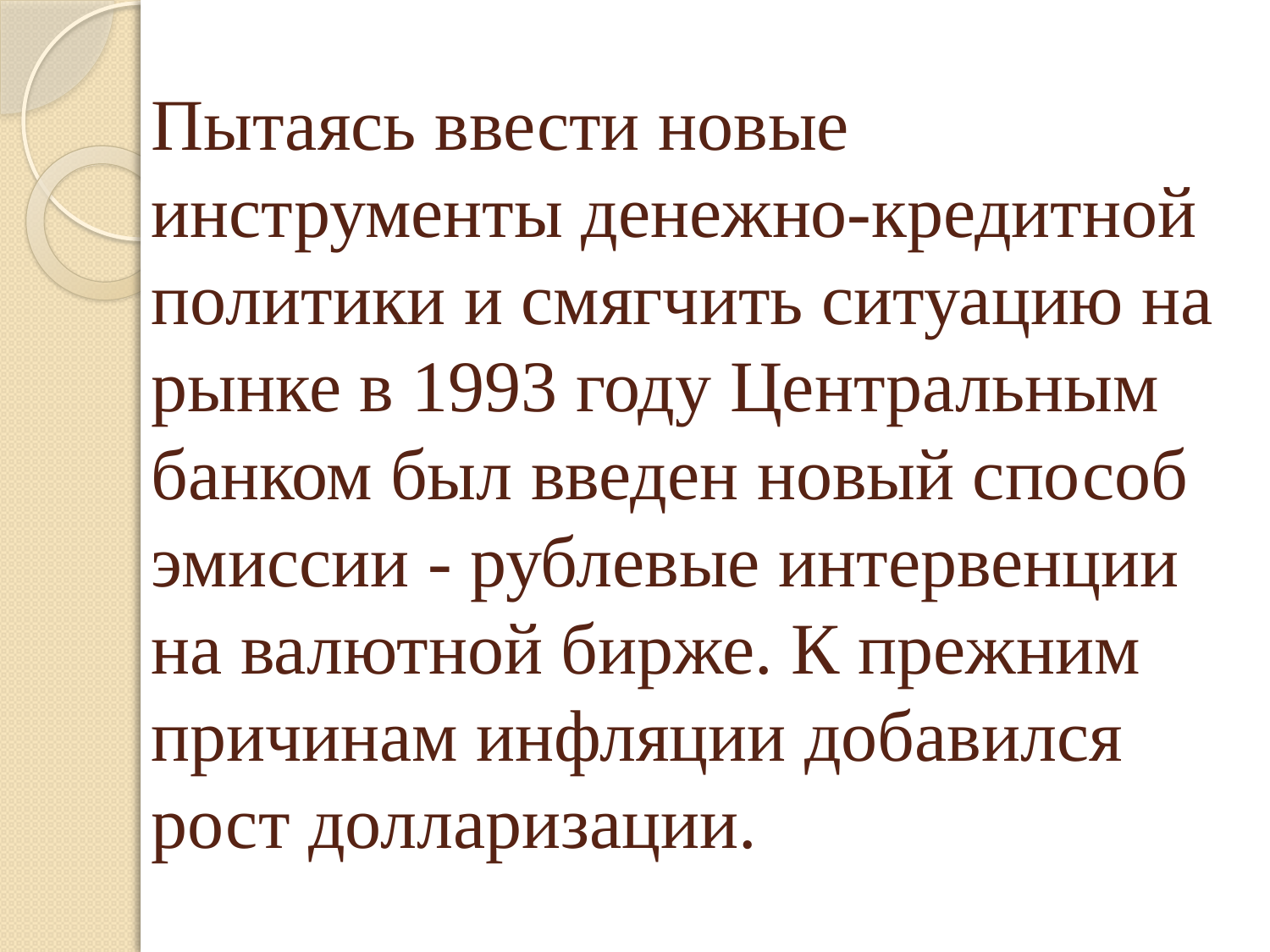

# Пытаясь ввести новые инструменты денежно-кредитной политики и смягчить ситуацию на рынке в 1993 году Центральным банком был введен новый способ эмиссии - рублевые интервенции на валютной бирже. К прежним причинам инфляции добавился рост долларизации.